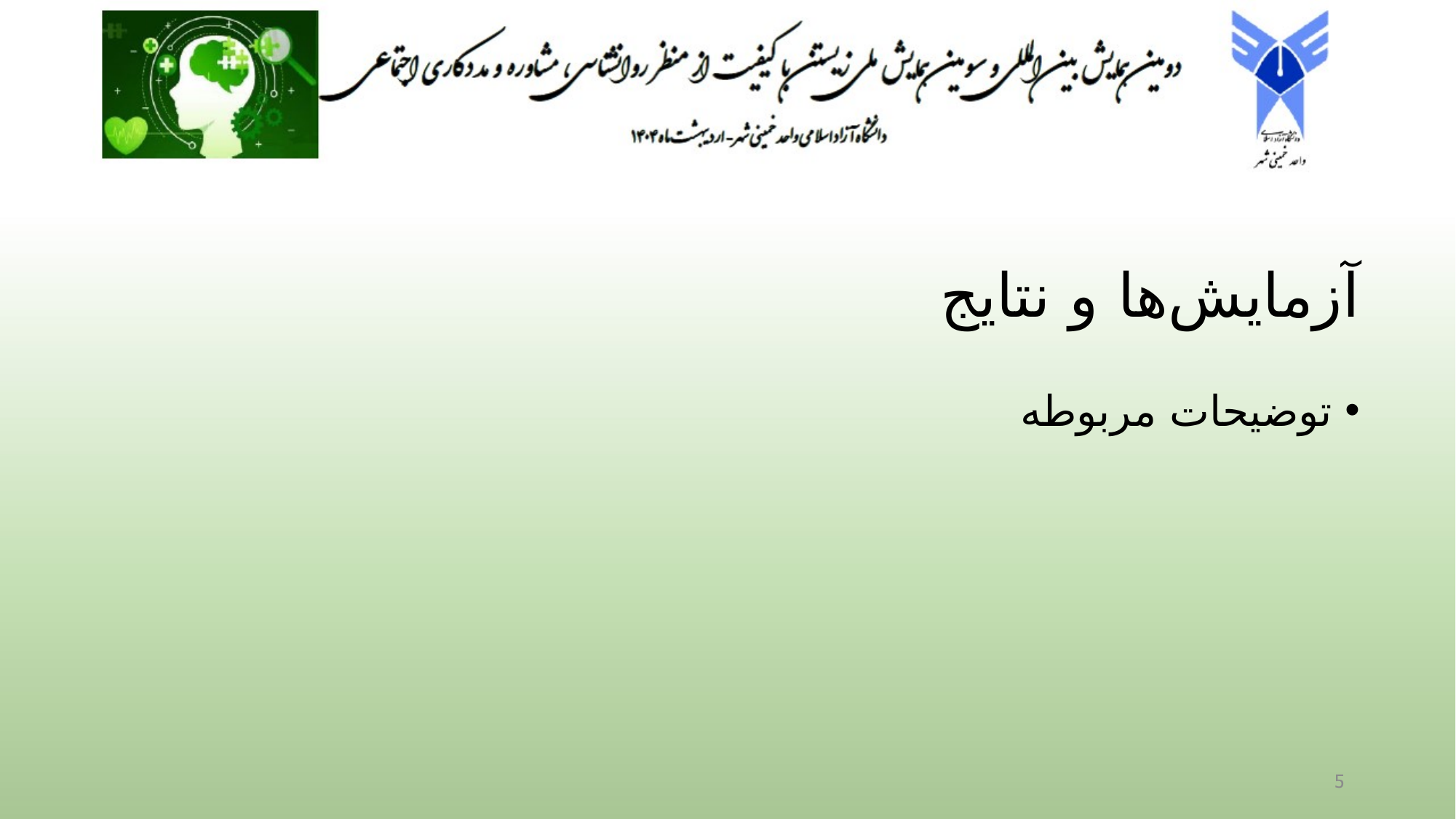

# آزمایش‌ها و نتایج
توضیحات مربوطه
5